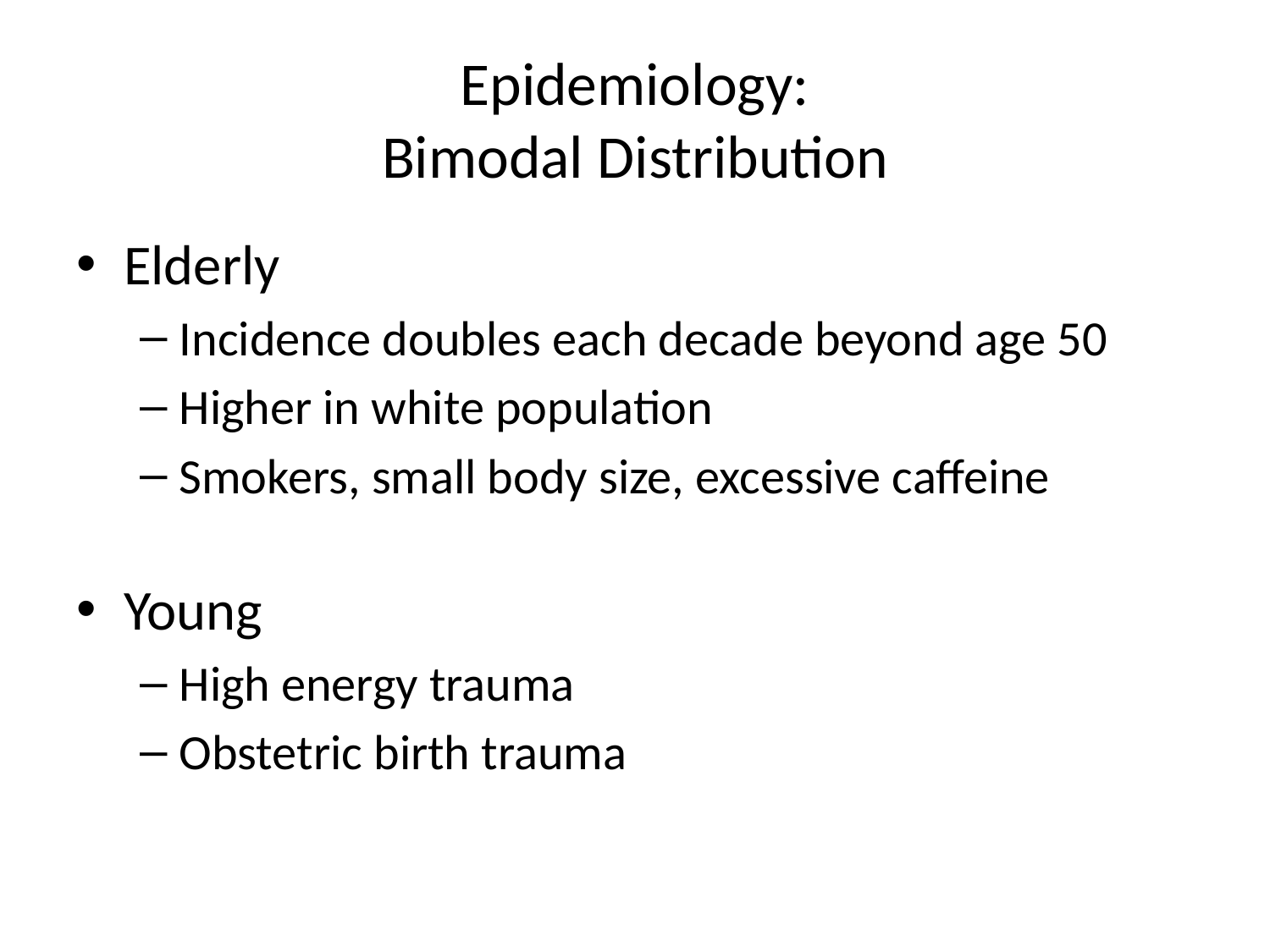

# Epidemiology: Bimodal Distribution
Elderly
Incidence doubles each decade beyond age 50
Higher in white population
Smokers, small body size, excessive caffeine

Young
High energy trauma
Obstetric birth trauma